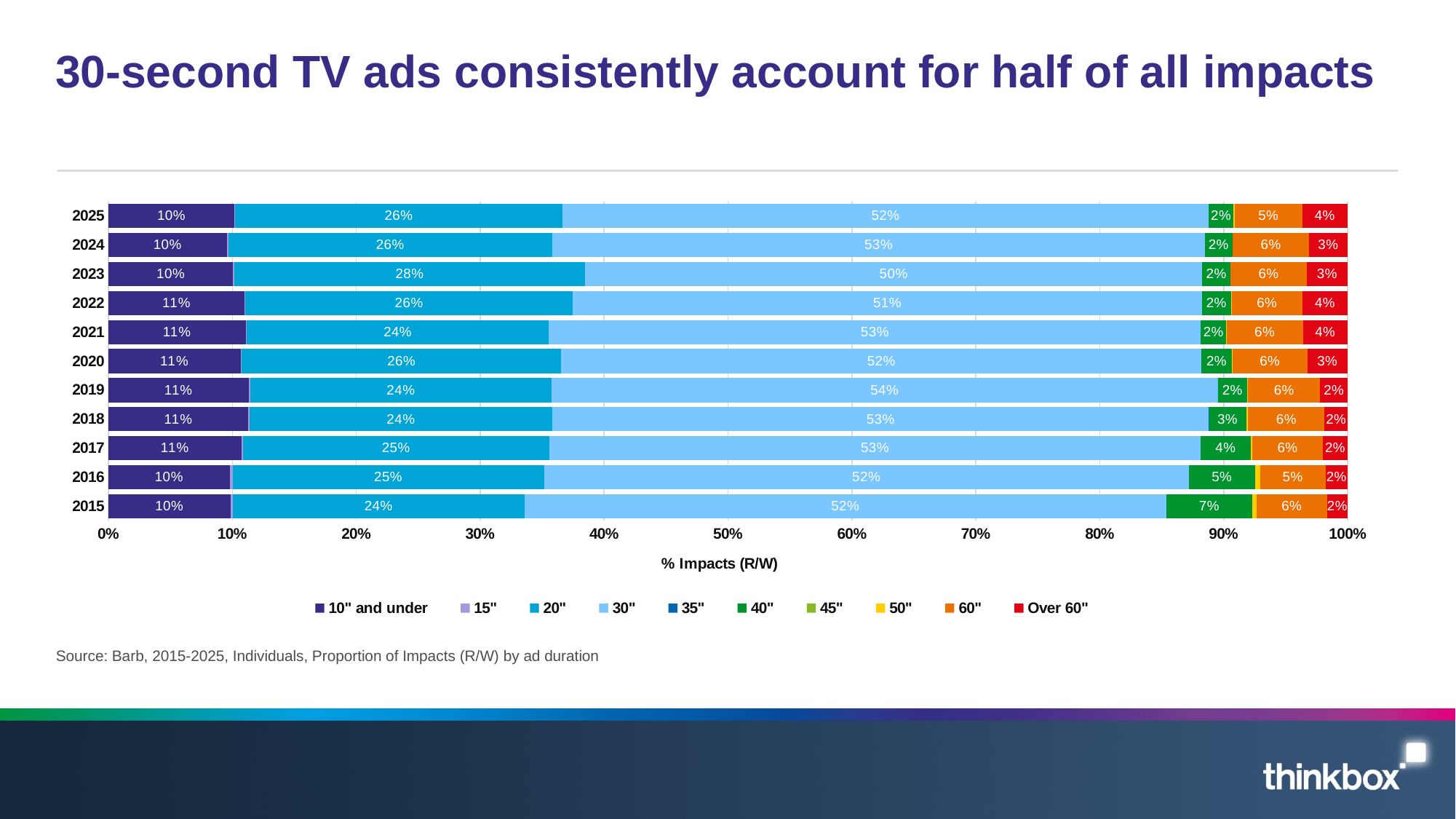

# 30-second TV ads consistently account for half of all impacts

### Chart

| Category | 10" and under | 15" | 20" | 30" | 35" | 40" | 45" | 50" | 60" | Over 60" |
|---|---|---|---|---|---|---|---|---|---|---|
| 2015 | 0.09847223262978708 | 0.002077445633355605 | 0.23512131938068767 | 0.5180212357681225 | 2.9699931143630596e-05 | 0.06914041212410364 | 2.6750026196532536e-05 | 0.0033995536175726575 | 0.05709642801209348 | 0.01661492287693693 |
| 2016 | 0.09803036696731547 | 0.0021276477251525633 | 0.2514398789613599 | 0.5201085668252616 | 2.0530916758606046e-05 | 0.05377387002443823 | 3.3154136321333285e-05 | 0.003791492318086142 | 0.052727591804075526 | 0.01794690032123059 |
| 2017 | 0.10732566444147415 | 0.00104689221182117 | 0.24739335077722552 | 0.5256732581482749 | 2.0218123516406123e-05 | 0.040106841580098494 | 2.06757744992712e-05 | 0.0015344420434715725 | 0.05679657108792987 | 0.02008208581168869 |
| 2018 | 0.11292646159152389 | 0.0008710578391644087 | 0.24445034855917383 | 0.5298212460685868 | 1.8760936646153717e-05 | 0.029957955440916808 | 2.9945357446266276e-05 | 0.0015673519742915125 | 0.06176756073810211 | 0.018589311494148008 |
| 2019 | 0.1132434302481067 | 0.001309769098520932 | 0.2429136883414423 | 0.5378068153963264 | 1.3273449784171052e-05 | 0.02338777894345168 | 3.821424411808589e-05 | 0.0009116096488456124 | 0.05825760892009433 | 0.022117811709309952 |
| 2020 | 0.10659716922765952 | 0.0009940242311993121 | 0.2579086326366479 | 0.5166345757772267 | 6.141413455033998e-06 | 0.024359691539323946 | 2.052245196472825e-05 | 0.00040632085362195437 | 0.060659896151338676 | 0.0324130257175623 |
| 2021 | 0.11072062563577464 | 0.0009356806807783803 | 0.2438133689754259 | 0.5260256465961204 | 2.996382882177979e-05 | 0.02038652239786105 | 7.391957633152029e-05 | 0.00031780038688732824 | 0.06156658239408543 | 0.03612988952791342 |
| 2022 | 0.10995011654673906 | 0.0006523196164442892 | 0.2640718557118458 | 0.5076236834679249 | 4.580913683214982e-05 | 0.023520984776645704 | 4.4456312119018533e-05 | 0.0004429165911117031 | 0.05701542944646204 | 0.03650245041946377 |
| 2023 | 0.100685489983212 | 0.0008300143816761979 | 0.28324724011192576 | 0.497890473519455 | 1.571025019280168e-05 | 0.022826066220244075 | 5.987000789806945e-06 | 8.824749134088371e-05 | 0.06137513989662691 | 0.03303563114453656 |
| 2024 | 0.09557216688620858 | 0.0011103477441540056 | 0.2616927026445328 | 0.5263680225189454 | 8.716241728471637e-06 | 0.022447178615959993 | 8.647990839711952e-06 | 0.00018002662178449617 | 0.061319430710912406 | 0.03129276002493409 |
| 2025 | 0.10174590169072951 | 0.0006351904617245224 | 0.2638596576606887 | 0.5217406450384494 | 5.36159560048767e-06 | 0.019800109127710155 | 7.444775357010468e-07 | 0.001150497720956134 | 0.05449174202621963 | 0.03657015020038568 |
Source: Barb, 2015-2025, Individuals, Proportion of Impacts (R/W) by ad duration